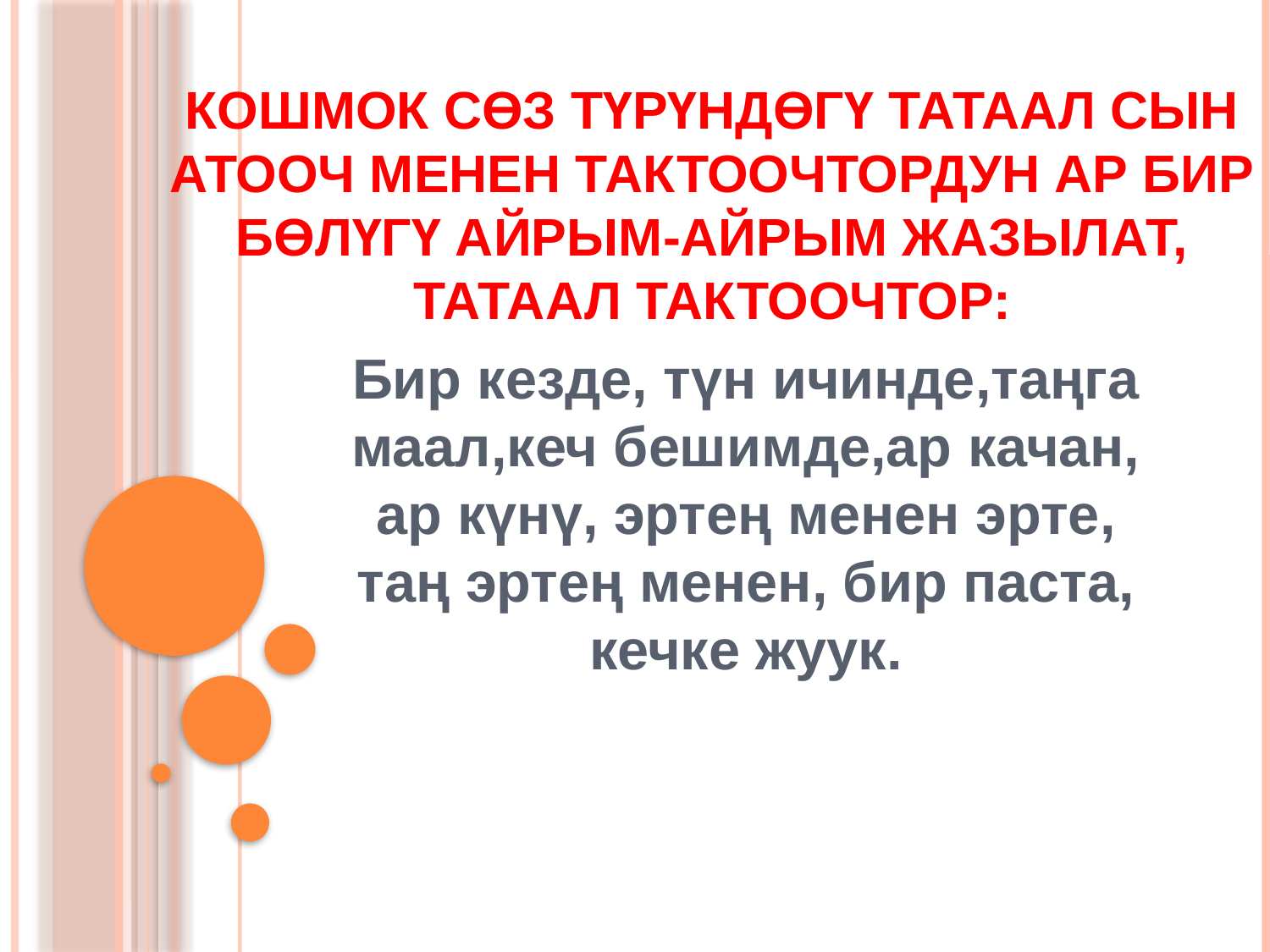

# Кошмок сөз түрүндөгү татаал сын атооч менен тактоочтордун ар бир бөлүгү айрым-айрым жазылат, татаал тактоочтор:
Бир кезде, түн ичинде,таңга маал,кеч бешимде,ар качан, ар күнү, эртең менен эрте, таң эртең менен, бир паста, кечке жуук.